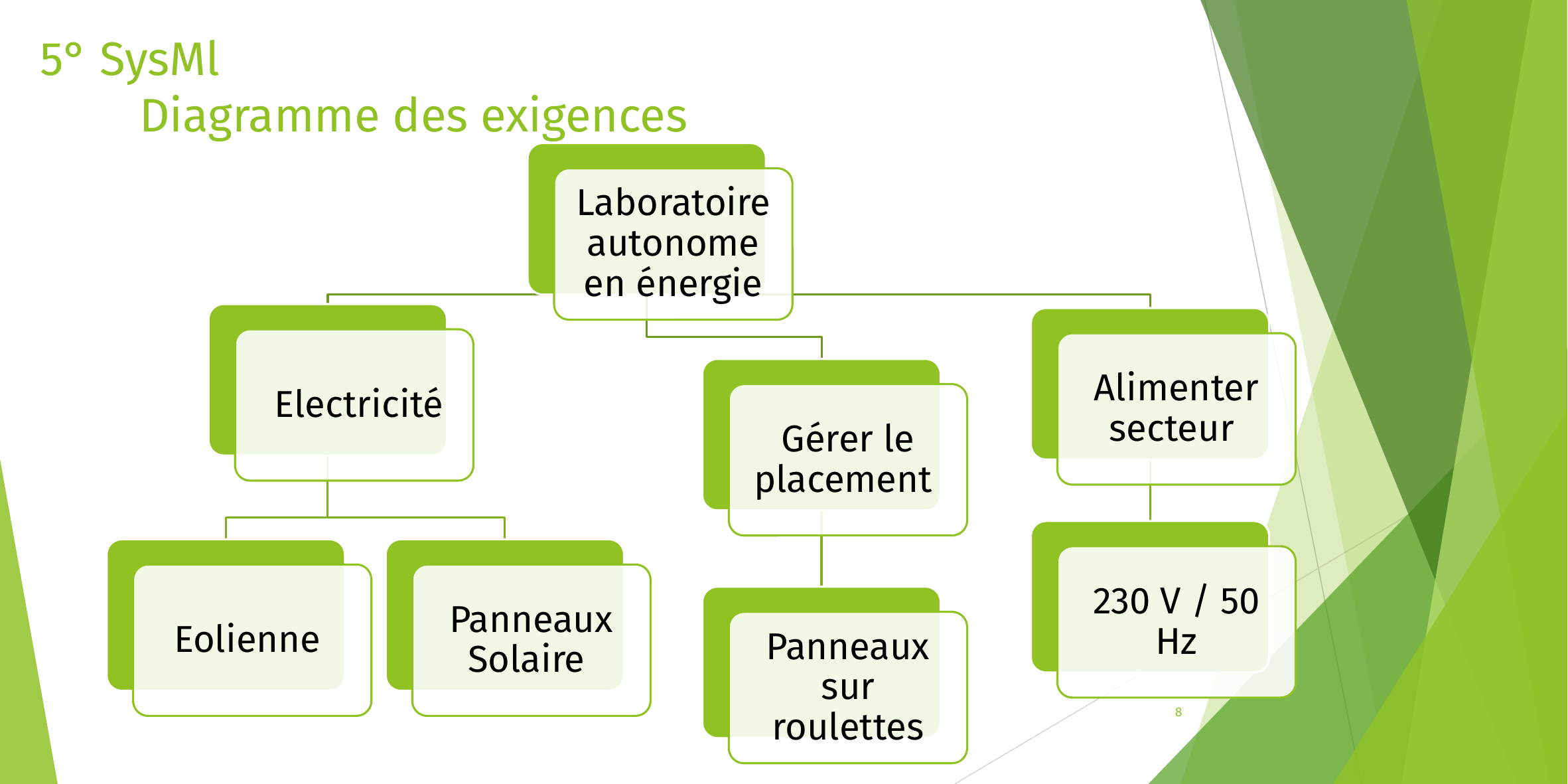

# 5° SysMl Diagramme des exigences

Laboratoire autonome en énergie

 Electricité
Alimenter secteur

Gérer le placement

230 V / 50 Hz

Eolienne
Panneaux Solaire

Panneaux sur roulettes
8